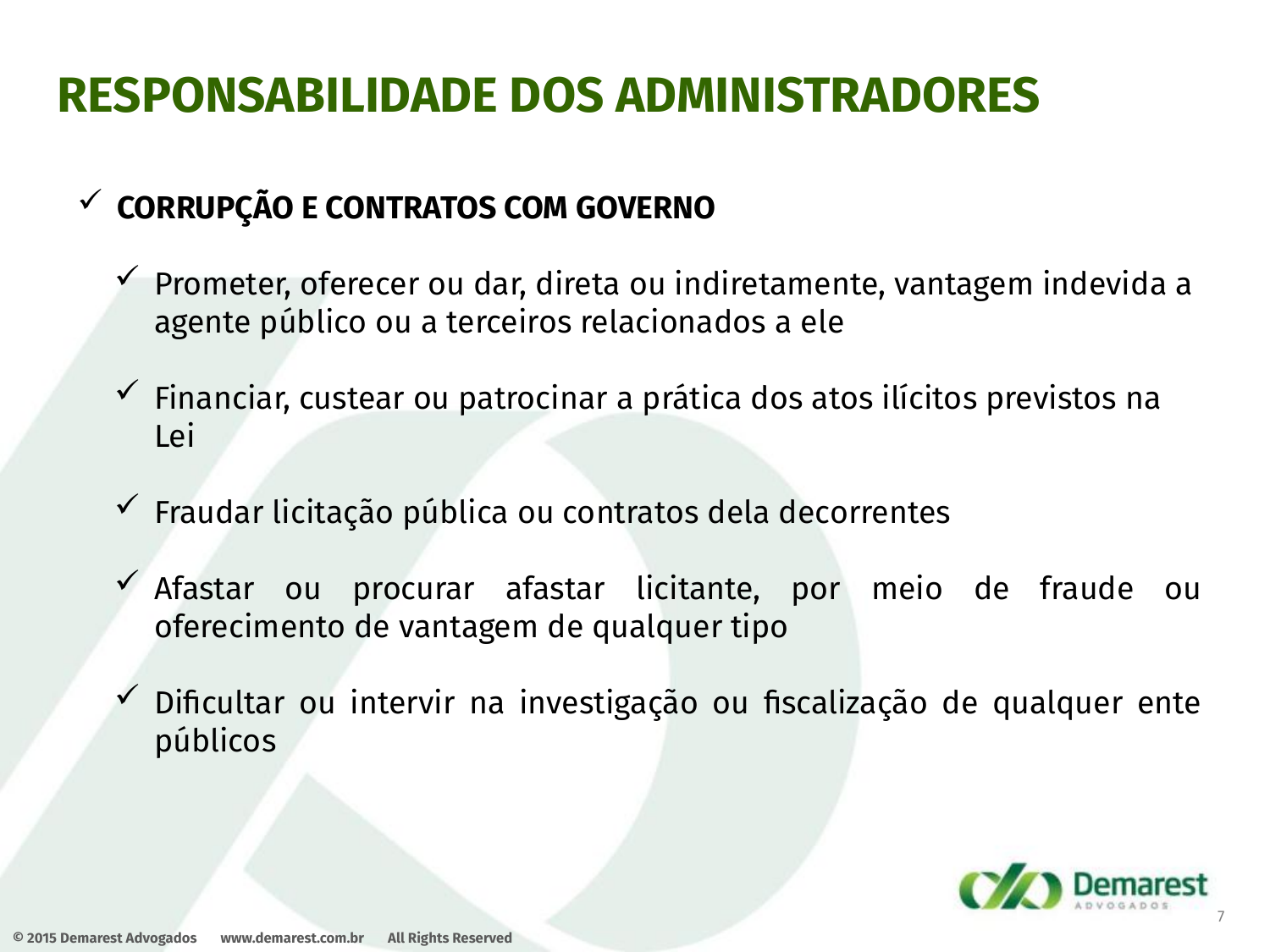

Responsabilidade dos Administradores
CORRUPÇÃO E CONTRATOS COM GOVERNO

Prometer, oferecer ou dar, direta ou indiretamente, vantagem indevida a agente público ou a terceiros relacionados a ele

Financiar, custear ou patrocinar a prática dos atos ilícitos previstos na Lei

Fraudar licitação pública ou contratos dela decorrentes

Afastar ou procurar afastar licitante, por meio de fraude ou oferecimento de vantagem de qualquer tipo

Dificultar ou intervir na investigação ou fiscalização de qualquer ente públicos
7